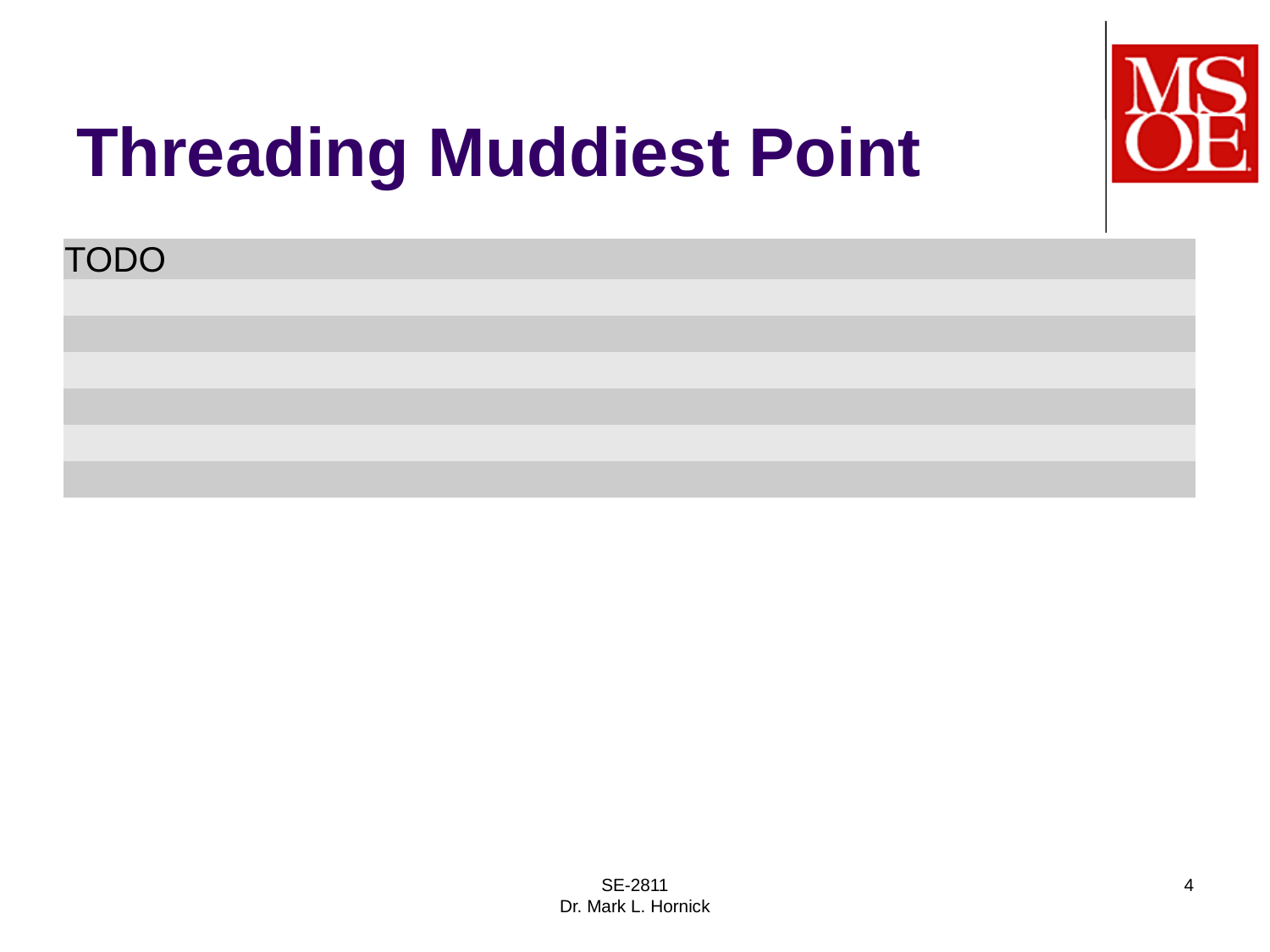

# Threading Muddiest Point
| TODO |  |
| --- | --- |
|  |  |
|  |  |
|  |  |
|  |  |
|  |  |
|  |  |
SE-2811
Dr. Mark L. Hornick
4